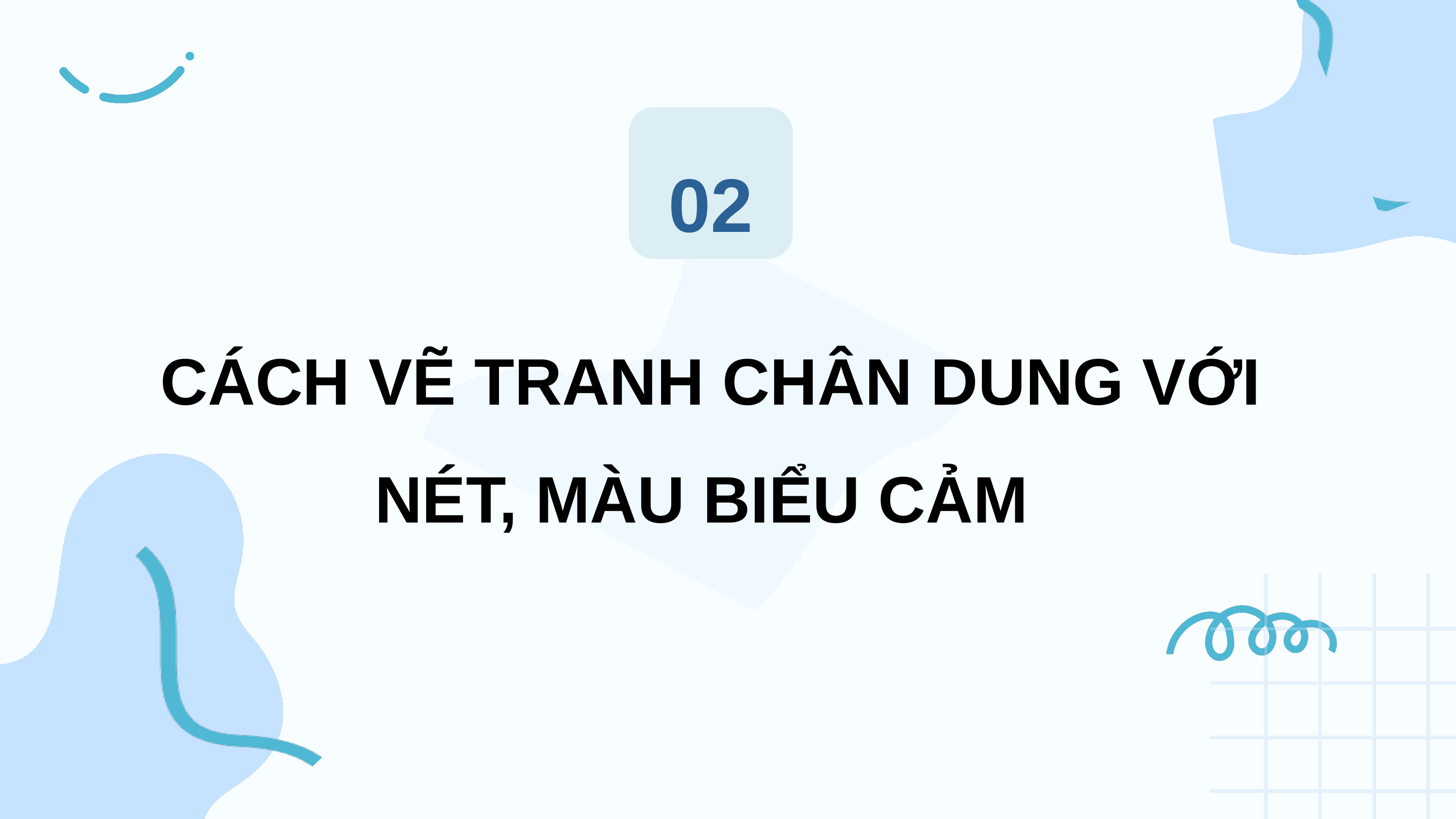

02

CÁCH VẼ TRANH CHÂN DUNG VỚI NÉT, MÀU BIỂU CẢM